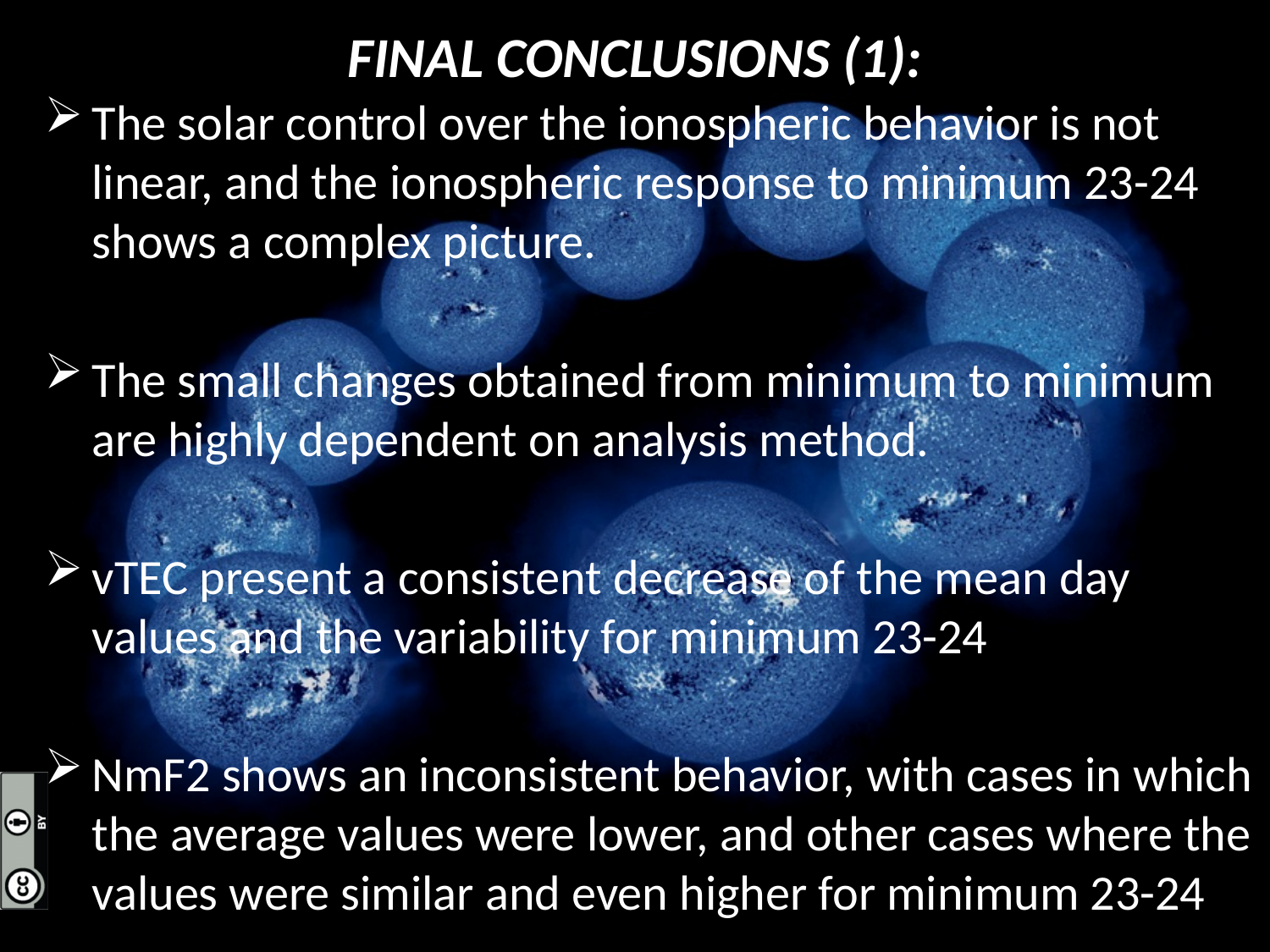

# FINAL CONCLUSIONS (1):
The solar control over the ionospheric behavior is not linear, and the ionospheric response to minimum 23-24 shows a complex picture.

The small changes obtained from minimum to minimum are highly dependent on analysis method.

vTEC present a consistent decrease of the mean day values and the variability for minimum 23-24

NmF2 shows an inconsistent behavior, with cases in which the average values were lower, and other cases where the values were similar and even higher for minimum 23-24